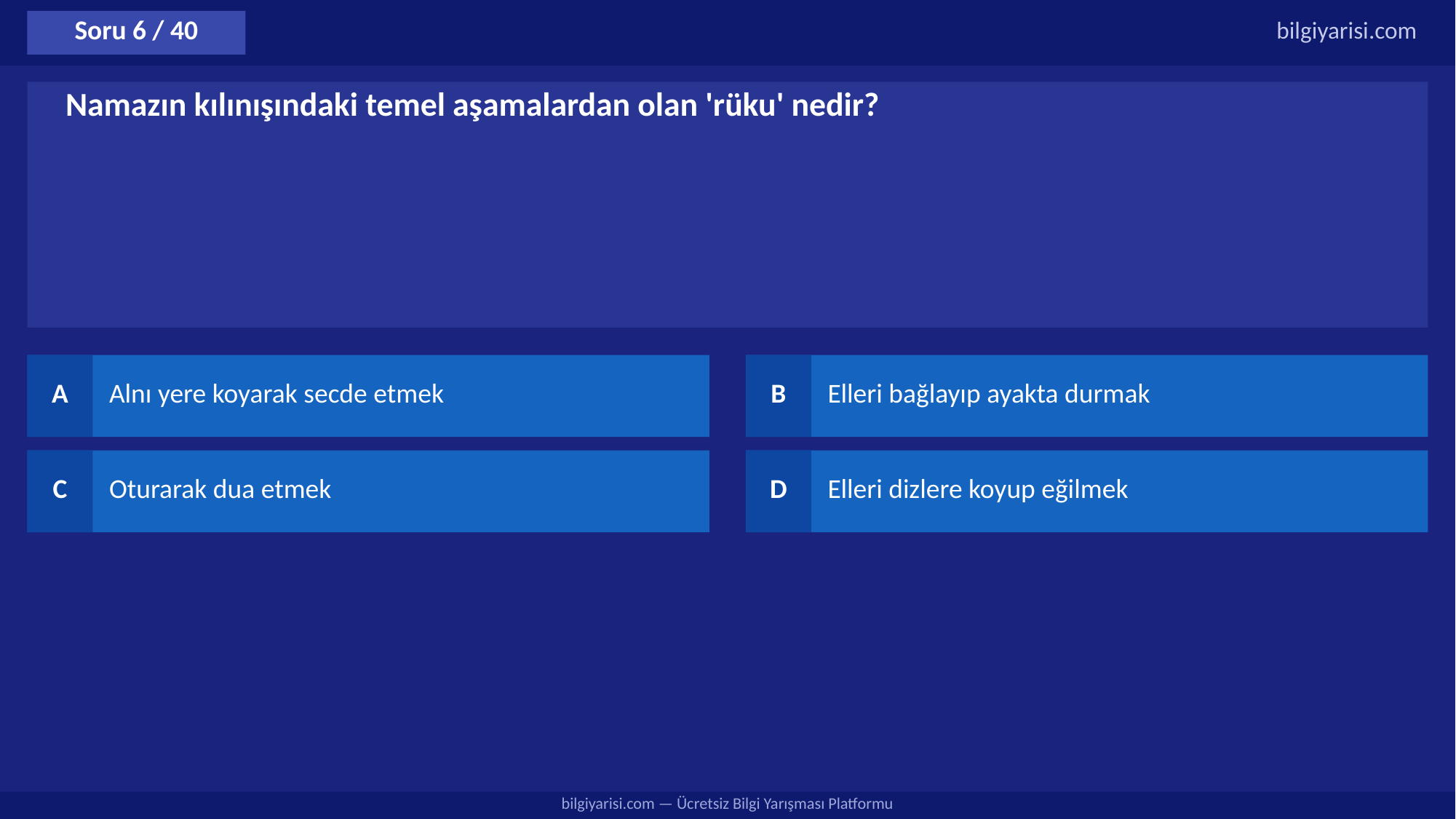

Soru 6 / 40
bilgiyarisi.com

Namazın kılınışındaki temel aşamalardan olan 'rüku' nedir?

A
Alnı yere koyarak secde etmek

B
Elleri bağlayıp ayakta durmak

C
Oturarak dua etmek

D
Elleri dizlere koyup eğilmek
bilgiyarisi.com — Ücretsiz Bilgi Yarışması Platformu